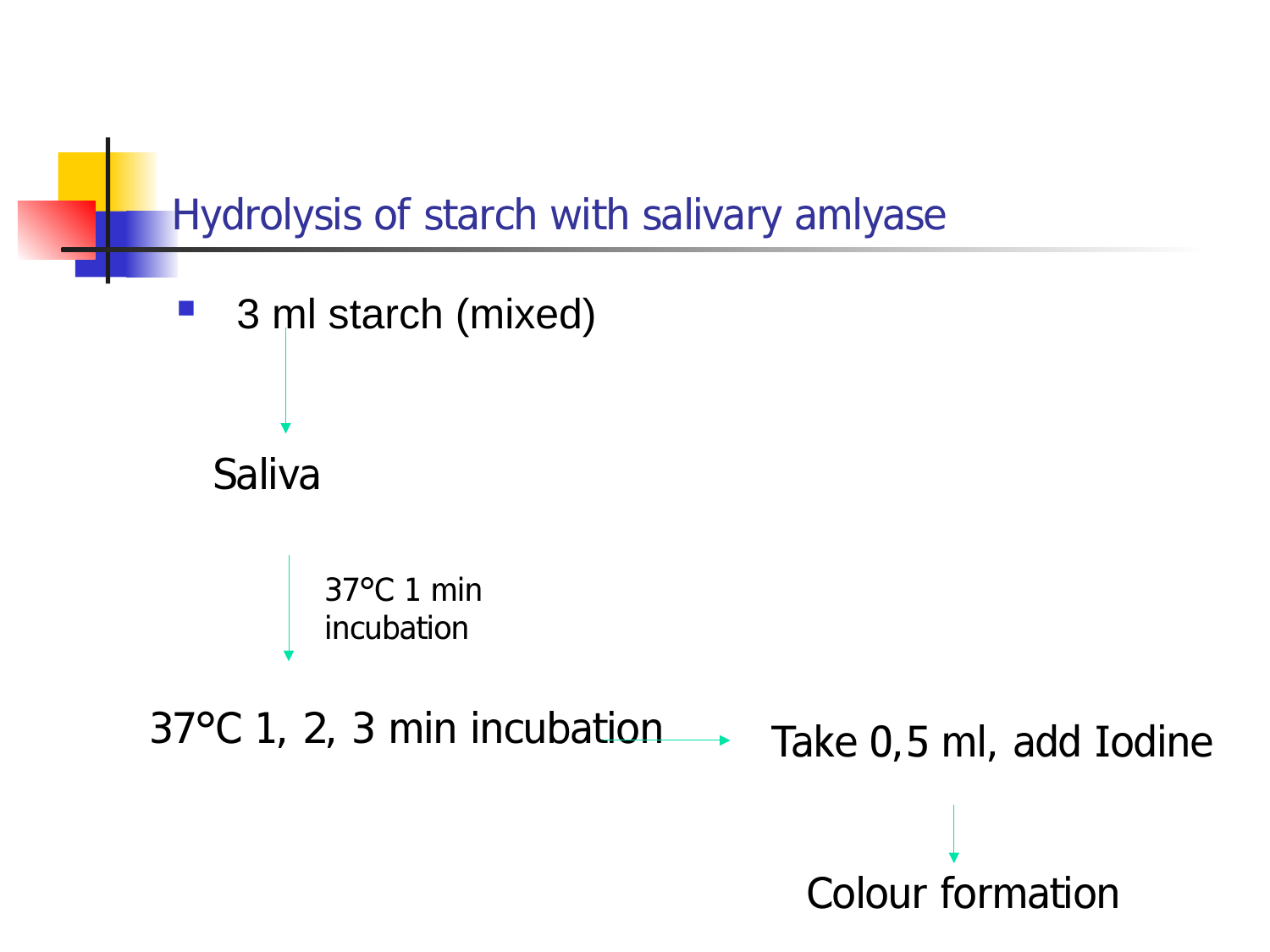

# Hydrolysis of starch with salivary amlyase
 3 ml starch (mixed)
Saliva
37°C 1 min incubation
37°C 1, 2, 3 min incubation
Take 0,5 ml, add Iodine
Colour formation